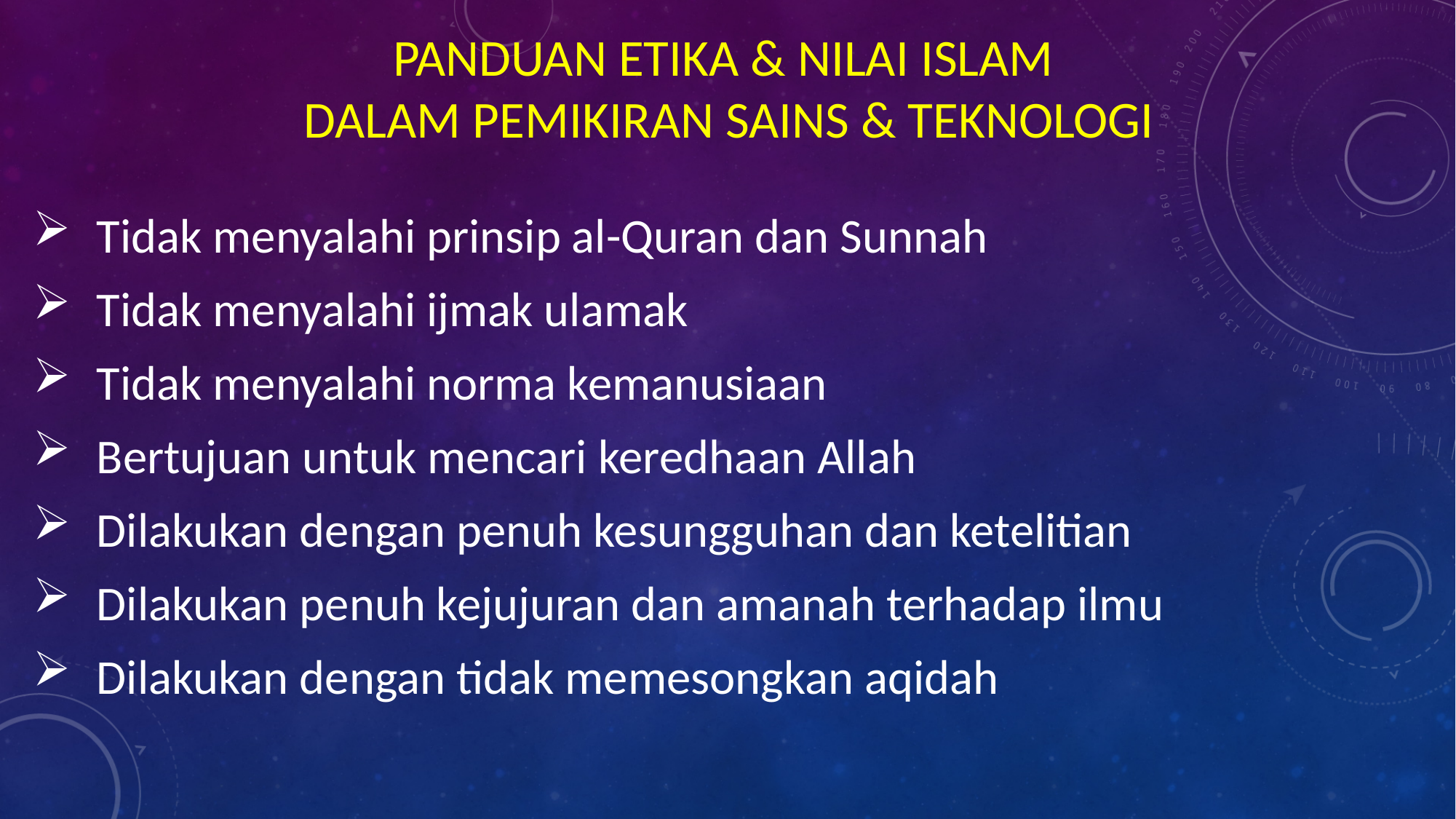

# Panduan Etika & Nilai Islam Dalam Pemikiran Sains & Teknologi
Tidak menyalahi prinsip al-Quran dan Sunnah
Tidak menyalahi ijmak ulamak
Tidak menyalahi norma kemanusiaan
Bertujuan untuk mencari keredhaan Allah
Dilakukan dengan penuh kesungguhan dan ketelitian
Dilakukan penuh kejujuran dan amanah terhadap ilmu
Dilakukan dengan tidak memesongkan aqidah